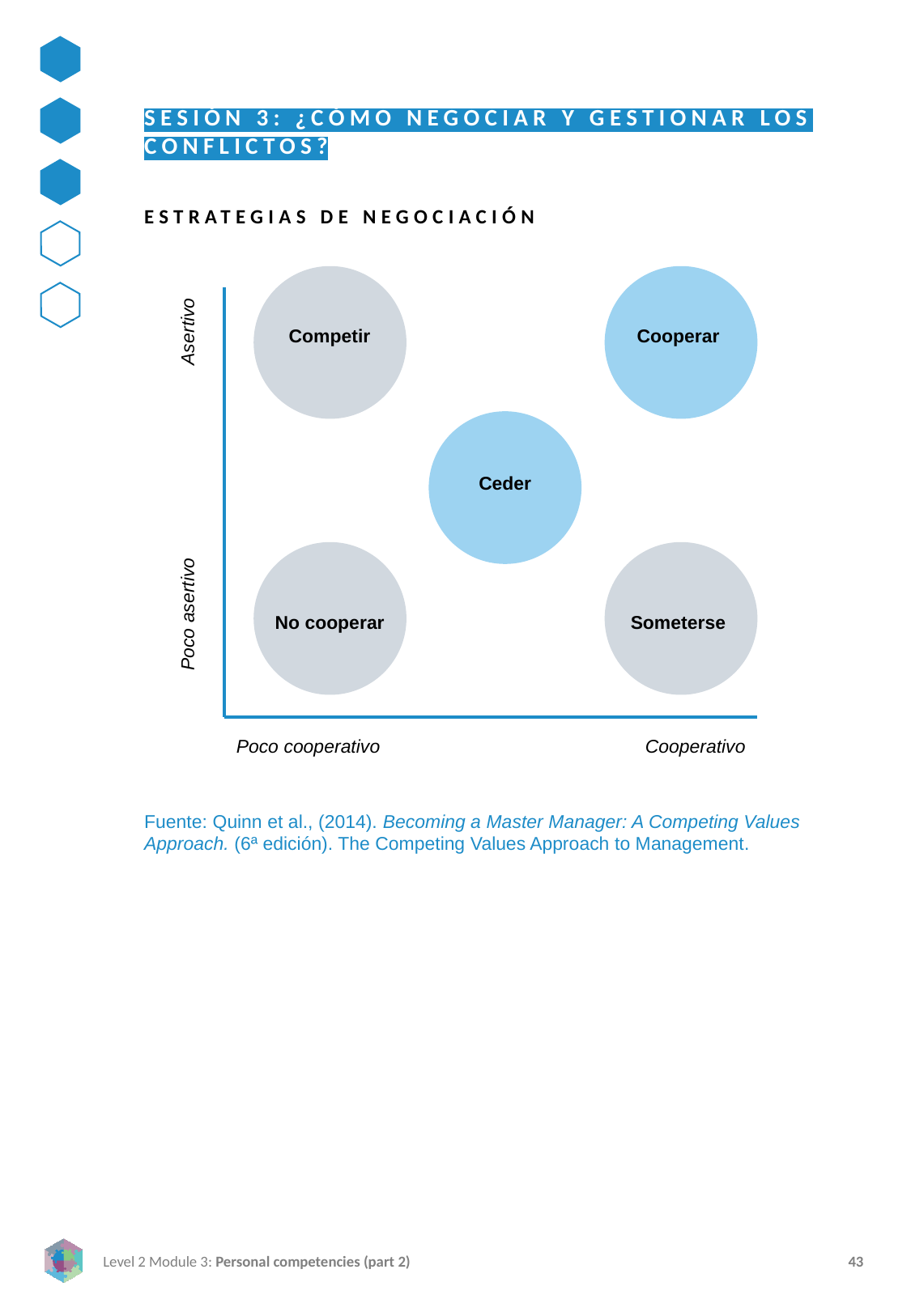

SESIÓN 3: ¿CÓMO NEGOCIAR Y GESTIONAR LOS CONFLICTOS?

ESTRATEGIAS DE NEGOCIACIÓN

Competir
Cooperar
Asertivo

Ceder

No cooperar
Someterse
Poco asertivo
Poco cooperativo
Cooperativo
Fuente: Quinn et al., (2014). Becoming a Master Manager: A Competing Values Approach. (6ª edición). The Competing Values Approach to Management.